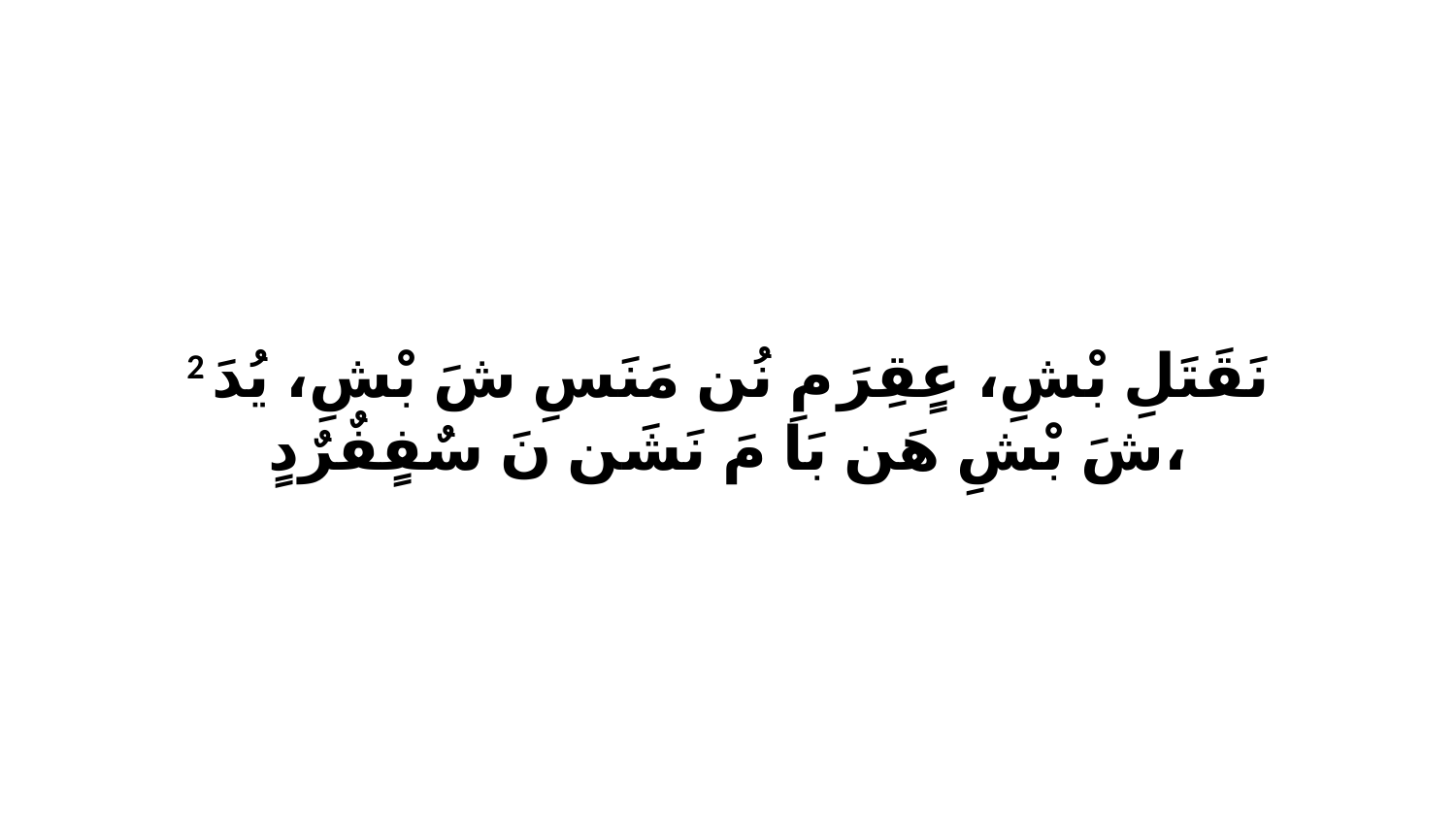

2 نَقَتَلِ بْشِ، عٍقِرَ مِ نُن مَنَسِ شَ بْشِ، يُدَ شَ بْشِ هَن بَا مَ نَشَن نَ سٌفٍفٌرٌدٍ،